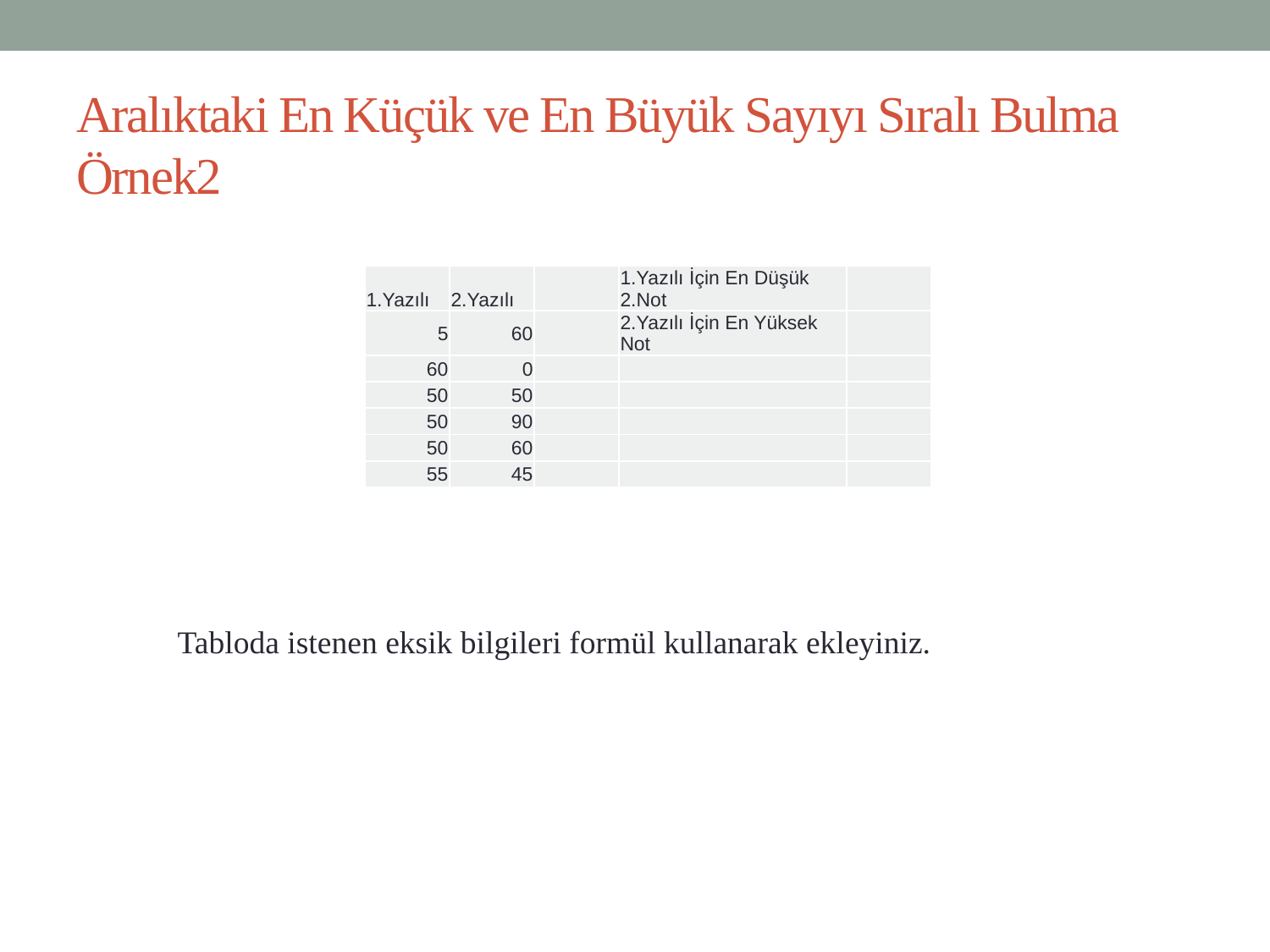

# Aralıktaki En Küçük ve En Büyük Sayıyı Sıralı Bulma Örnek2
| 1.Yazılı | 2.Yazılı |  | 1.Yazılı İçin En Düşük 2.Not |  |
| --- | --- | --- | --- | --- |
| 5 | 60 |  | 2.Yazılı İçin En Yüksek Not |  |
| 60 | 0 |  |  |  |
| 50 | 50 |  |  |  |
| 50 | 90 |  |  |  |
| 50 | 60 |  |  |  |
| 55 | 45 |  |  |  |
Tabloda istenen eksik bilgileri formül kullanarak ekleyiniz.